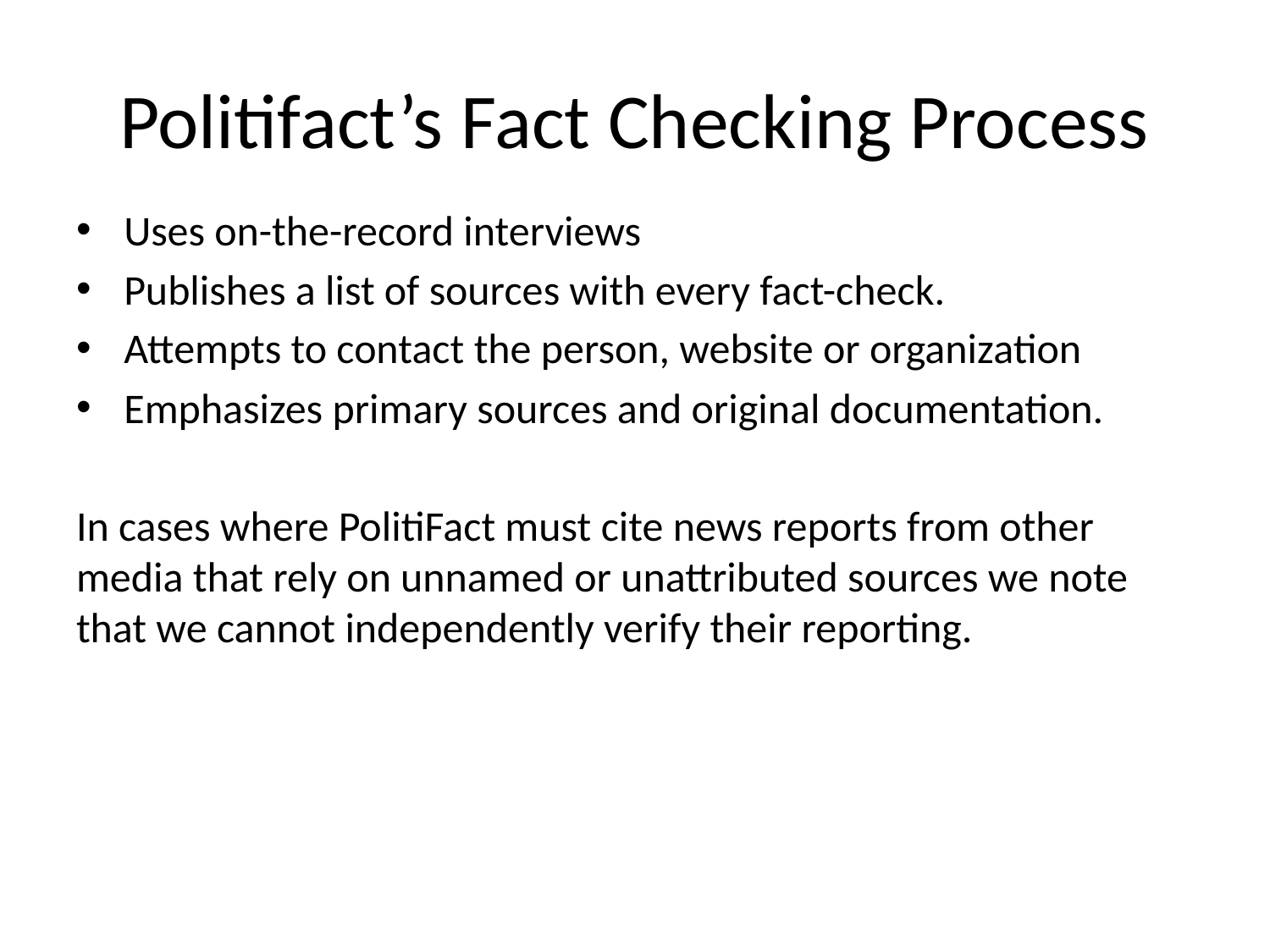

# Politifact’s Fact Checking Process
Uses on-the-record interviews
Publishes a list of sources with every fact-check.
Attempts to contact the person, website or organization
Emphasizes primary sources and original documentation.

In cases where PolitiFact must cite news reports from other media that rely on unnamed or unattributed sources we note that we cannot independently verify their reporting.